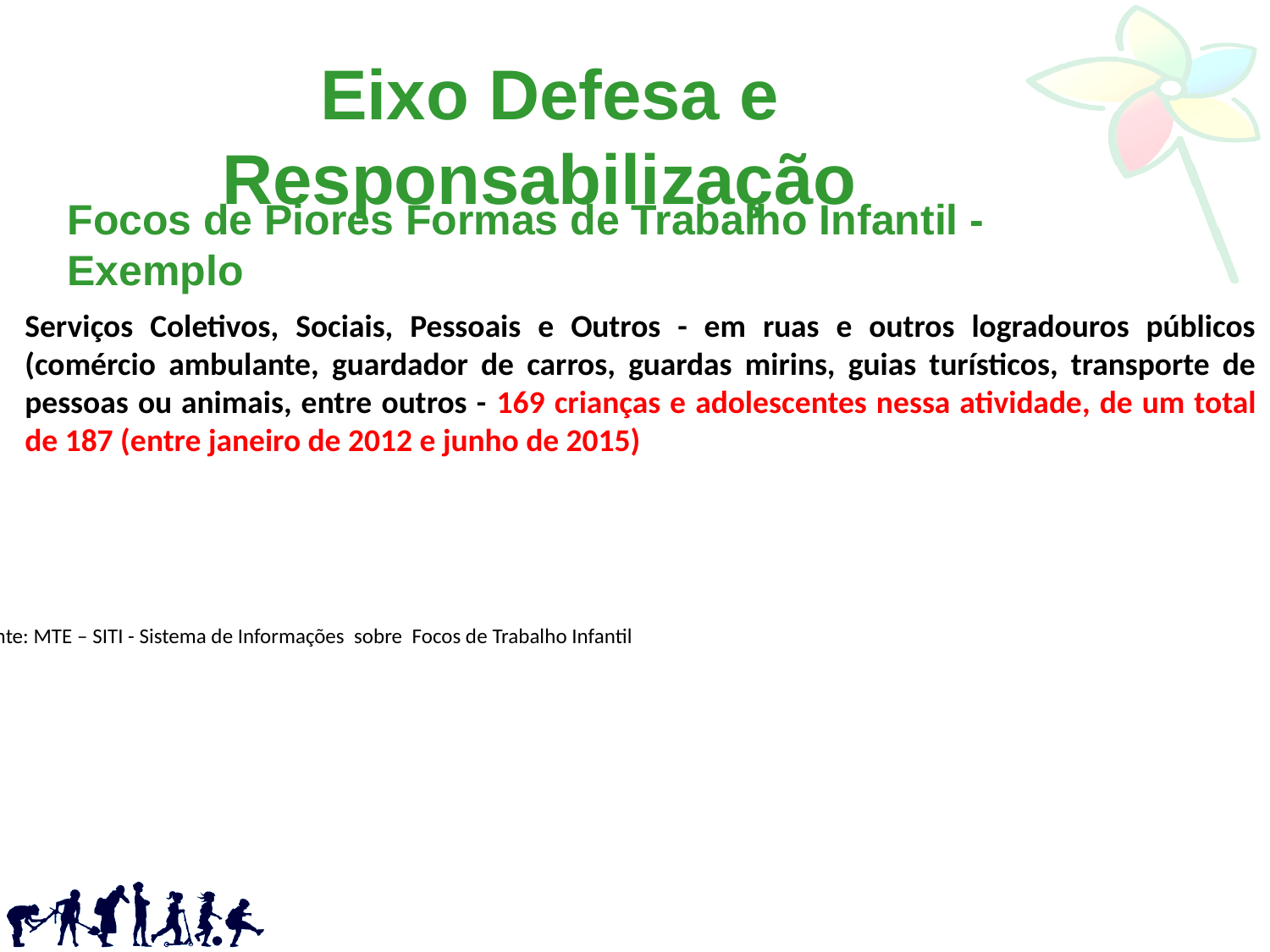

Eixo Defesa e Responsabilização

Focos de Piores Formas de Trabalho Infantil - Exemplo

Serviços Coletivos, Sociais, Pessoais e Outros - em ruas e outros logradouros públicos (comércio ambulante, guardador de carros, guardas mirins, guias turísticos, transporte de pessoas ou animais, entre outros - 169 crianças e adolescentes nessa atividade, de um total de 187 (entre janeiro de 2012 e junho de 2015)

Fonte: MTE – SITI - Sistema de Informações  sobre  Focos de Trabalho Infantil